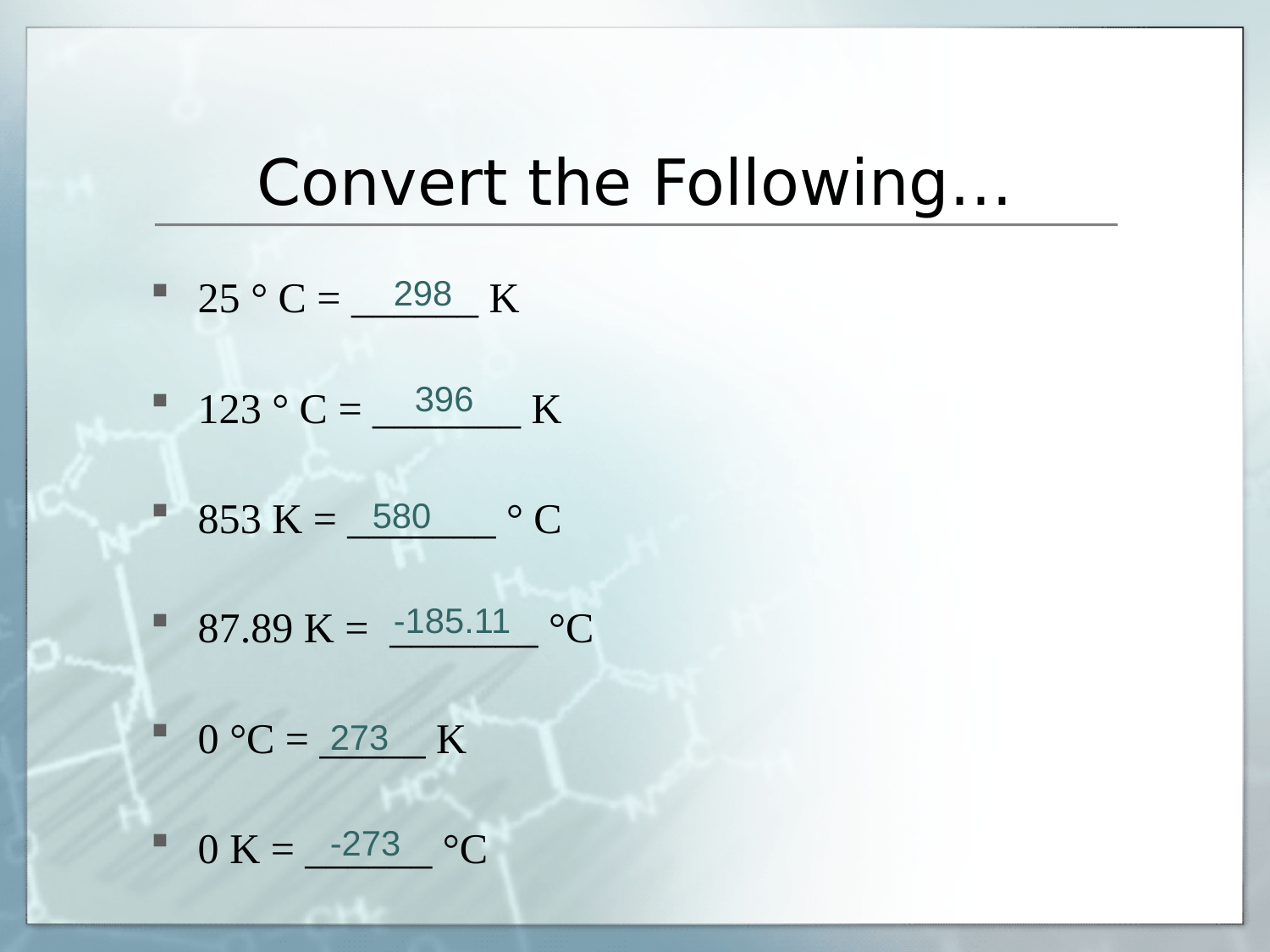

# Convert the Following…
25 ° C = ______ K
123 ° C = _______ K
853 K = _______ ° C
87.89 K =  _______ °C
0 °C = _____ K
0 K = ______ °C
298
396
580
-185.11
273
-273